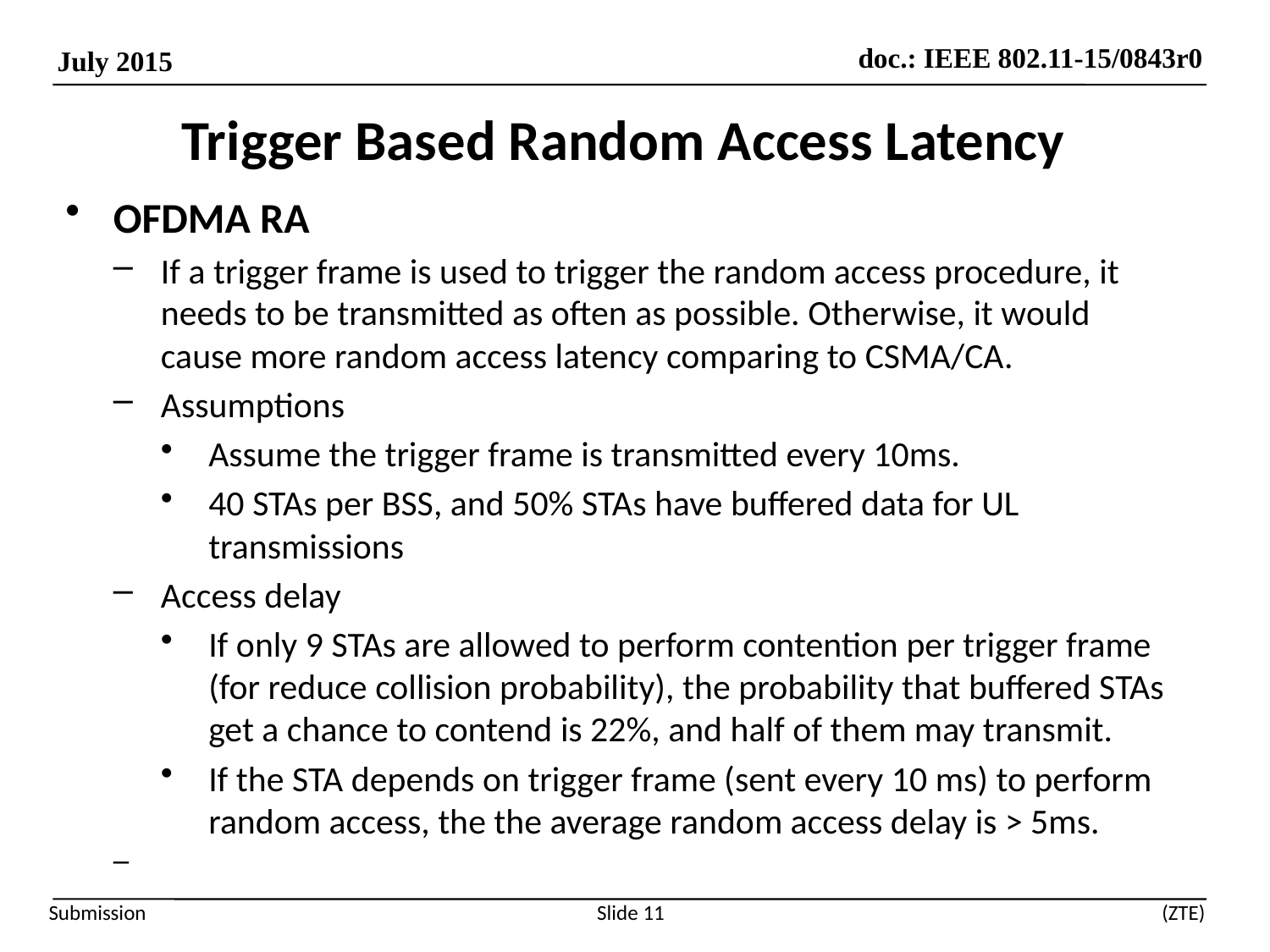

# Trigger Based Random Access Latency
OFDMA RA
If a trigger frame is used to trigger the random access procedure, it needs to be transmitted as often as possible. Otherwise, it would cause more random access latency comparing to CSMA/CA.
Assumptions
Assume the trigger frame is transmitted every 10ms.
40 STAs per BSS, and 50% STAs have buffered data for UL transmissions
Access delay
If only 9 STAs are allowed to perform contention per trigger frame (for reduce collision probability), the probability that buffered STAs get a chance to contend is 22%, and half of them may transmit.
If the STA depends on trigger frame (sent every 10 ms) to perform random access, the the average random access delay is > 5ms.

Slide 11